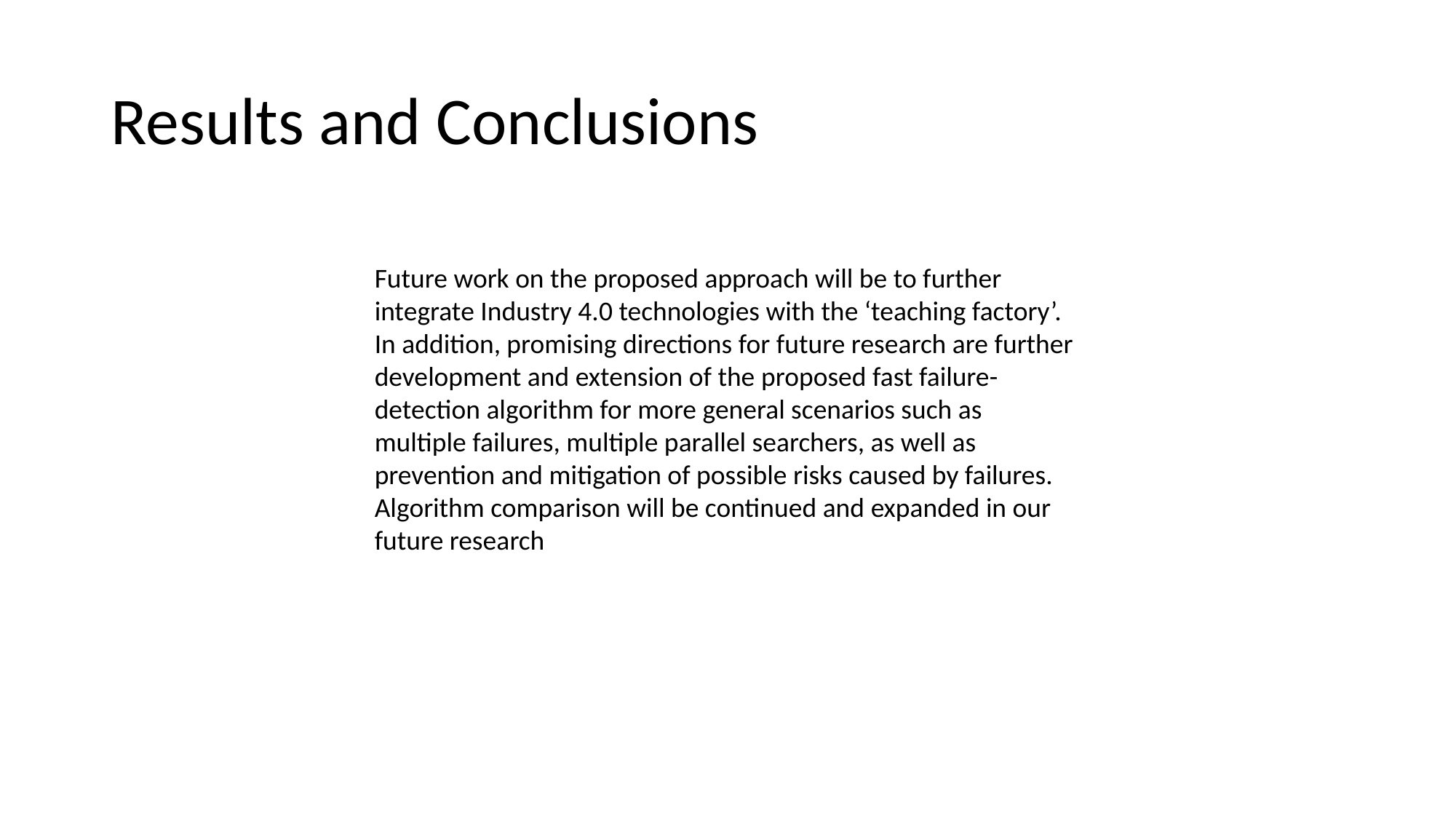

# Results and Conclusions

Future work on the proposed approach will be to further integrate Industry 4.0 technologies with the ‘teaching factory’. In addition, promising directions for future research are further development and extension of the proposed fast failure-detection algorithm for more general scenarios such as multiple failures, multiple parallel searchers, as well as prevention and mitigation of possible risks caused by failures. Algorithm comparison will be continued and expanded in our future research